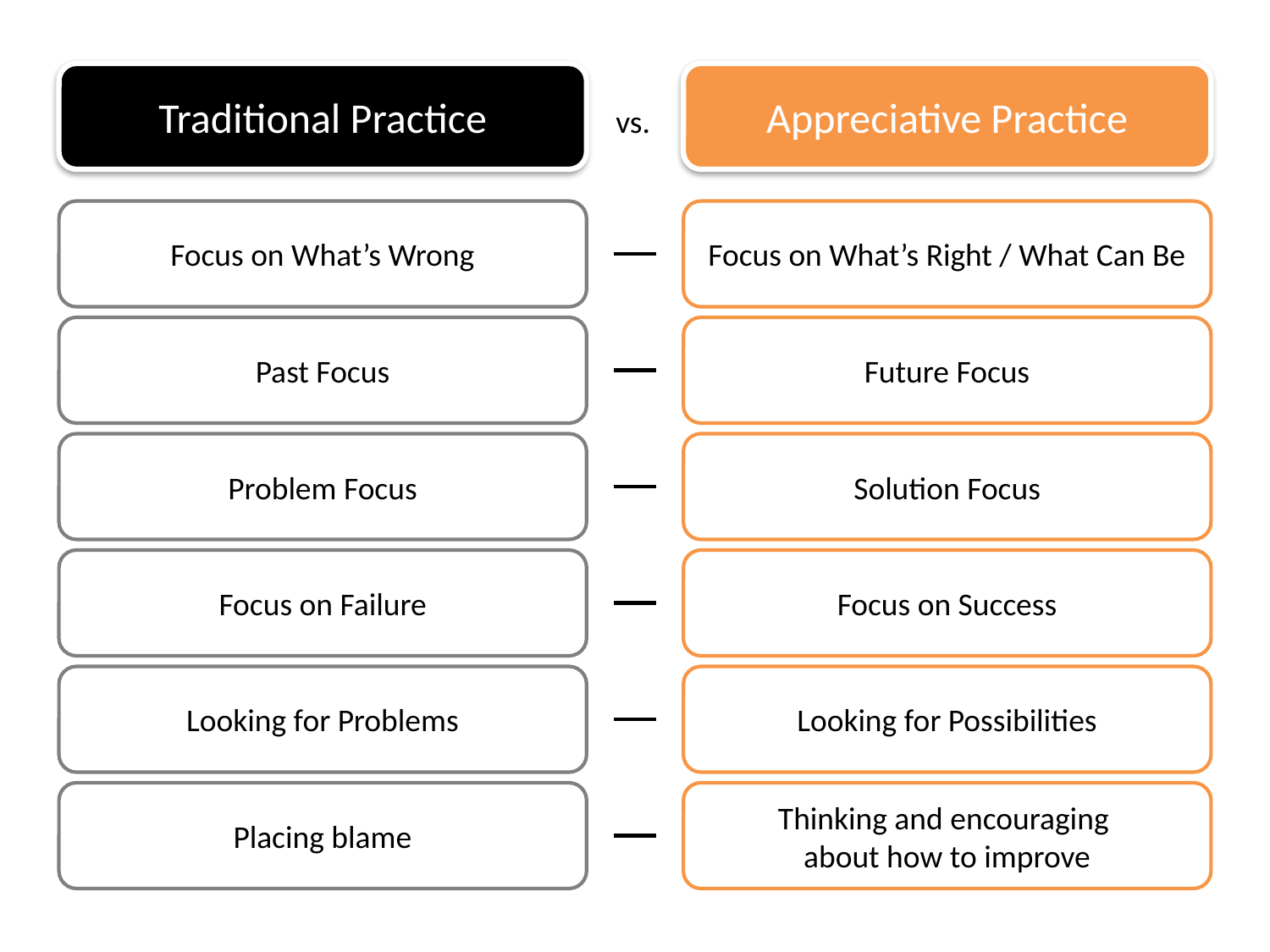

Traditional Practice
Appreciative Practice
vs.
Focus on What’s Wrong
Focus on What’s Right / What Can Be
Past Focus
Future Focus
Problem Focus
Solution Focus
Focus on Failure
Focus on Success
Looking for Problems
Looking for Possibilities
Placing blame
Thinking and encouraging
about how to improve